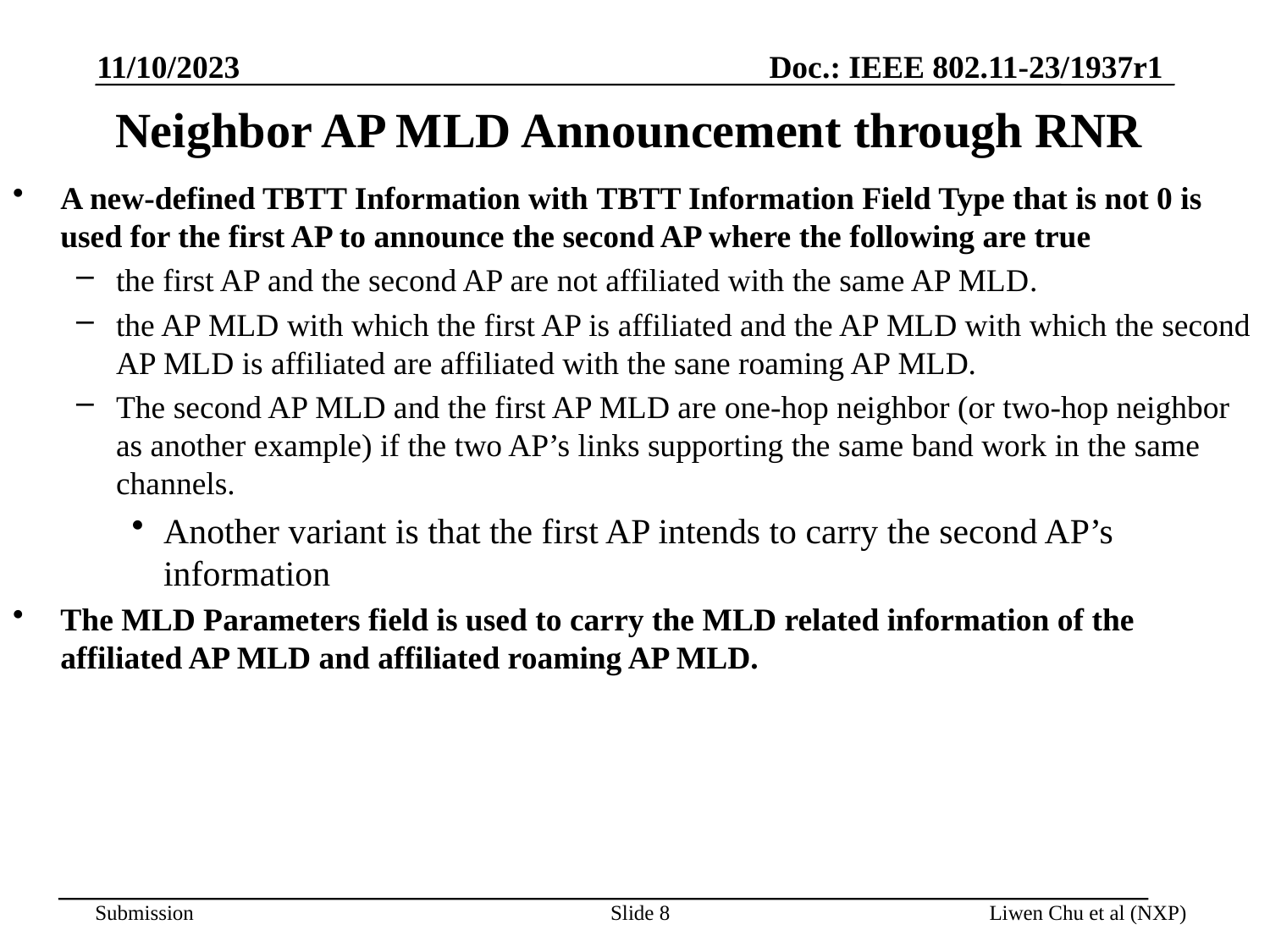

11/10/2023
# Neighbor AP MLD Announcement through RNR
A new-defined TBTT Information with TBTT Information Field Type that is not 0 is used for the first AP to announce the second AP where the following are true
the first AP and the second AP are not affiliated with the same AP MLD.
the AP MLD with which the first AP is affiliated and the AP MLD with which the second AP MLD is affiliated are affiliated with the sane roaming AP MLD.
The second AP MLD and the first AP MLD are one-hop neighbor (or two-hop neighbor as another example) if the two AP’s links supporting the same band work in the same channels.
Another variant is that the first AP intends to carry the second AP’s information
The MLD Parameters field is used to carry the MLD related information of the affiliated AP MLD and affiliated roaming AP MLD.

Slide 8
Liwen Chu et al (NXP)